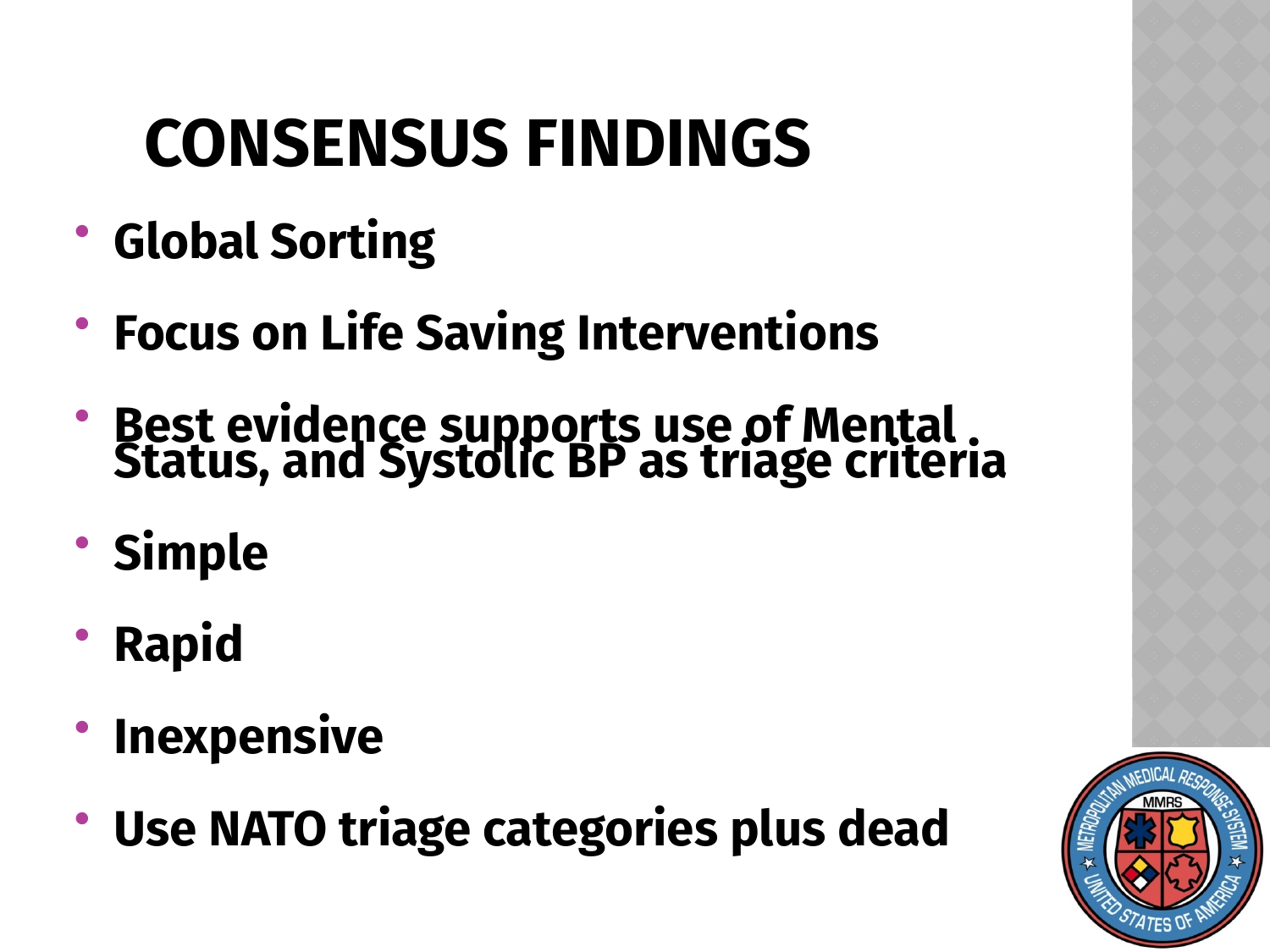

# Consensus Findings
Global Sorting

Focus on Life Saving Interventions

Best evidence supports use of Mental Status, and Systolic BP as triage criteria

Simple

Rapid

Inexpensive

Use NATO triage categories plus dead